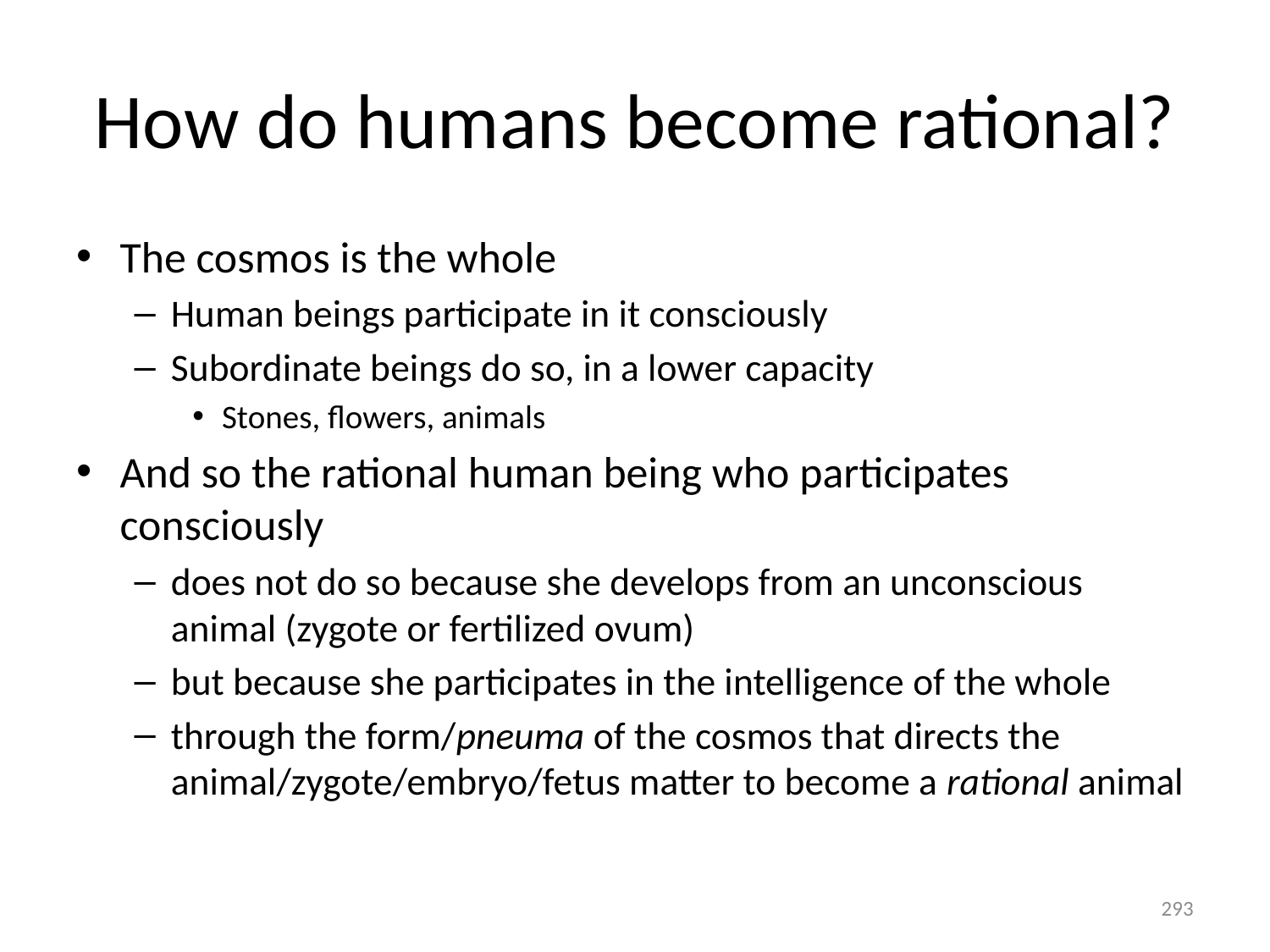

# How do humans become rational?
The cosmos is the whole
Human beings participate in it consciously
Subordinate beings do so, in a lower capacity
Stones, flowers, animals
And so the rational human being who participates consciously
does not do so because she develops from an unconscious animal (zygote or fertilized ovum)
but because she participates in the intelligence of the whole
through the form/pneuma of the cosmos that directs the animal/zygote/embryo/fetus matter to become a rational animal
293